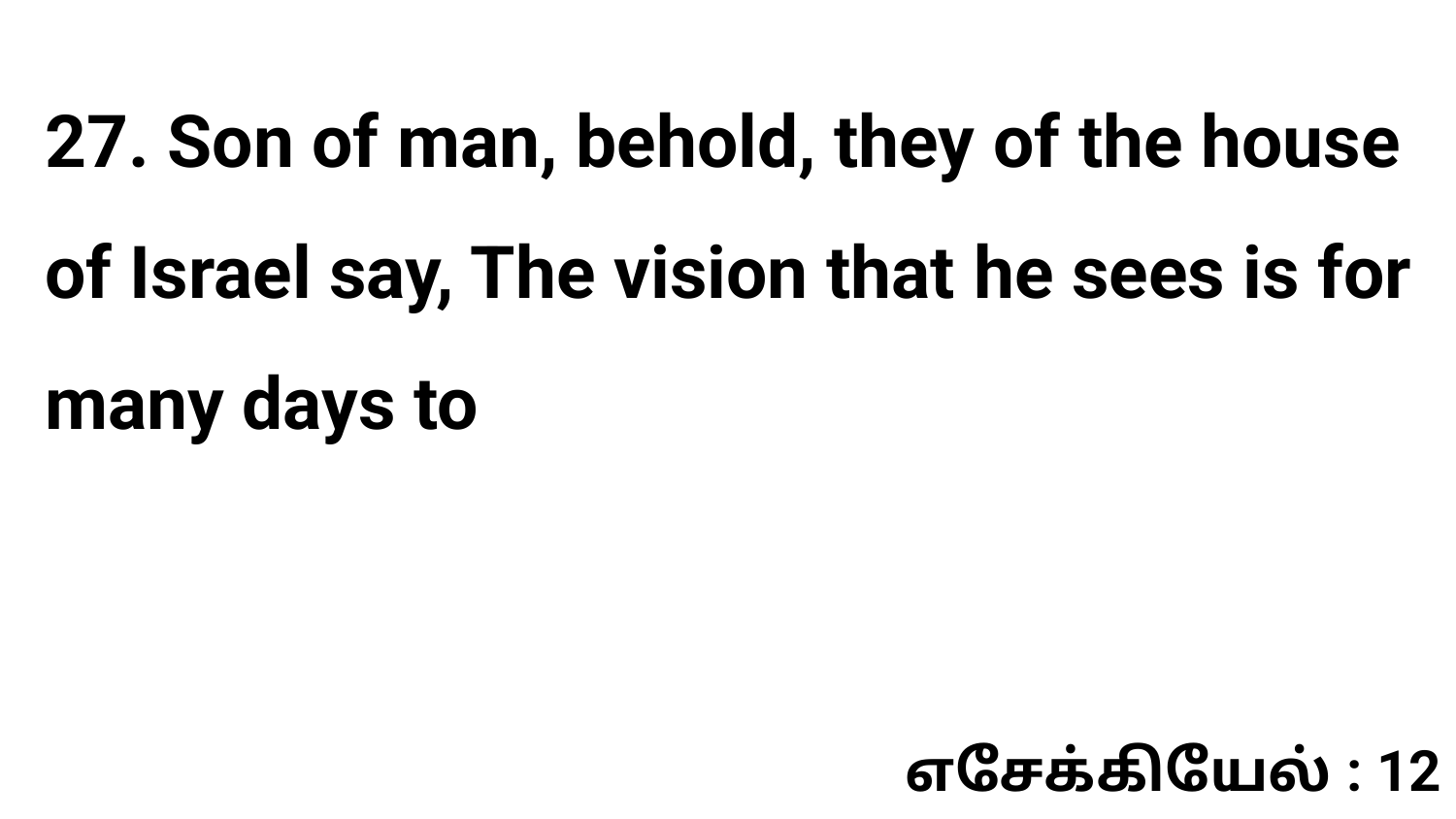

27. Son of man, behold, they of the house of Israel say, The vision that he sees is for many days to
எசேக்கியேல் : 12